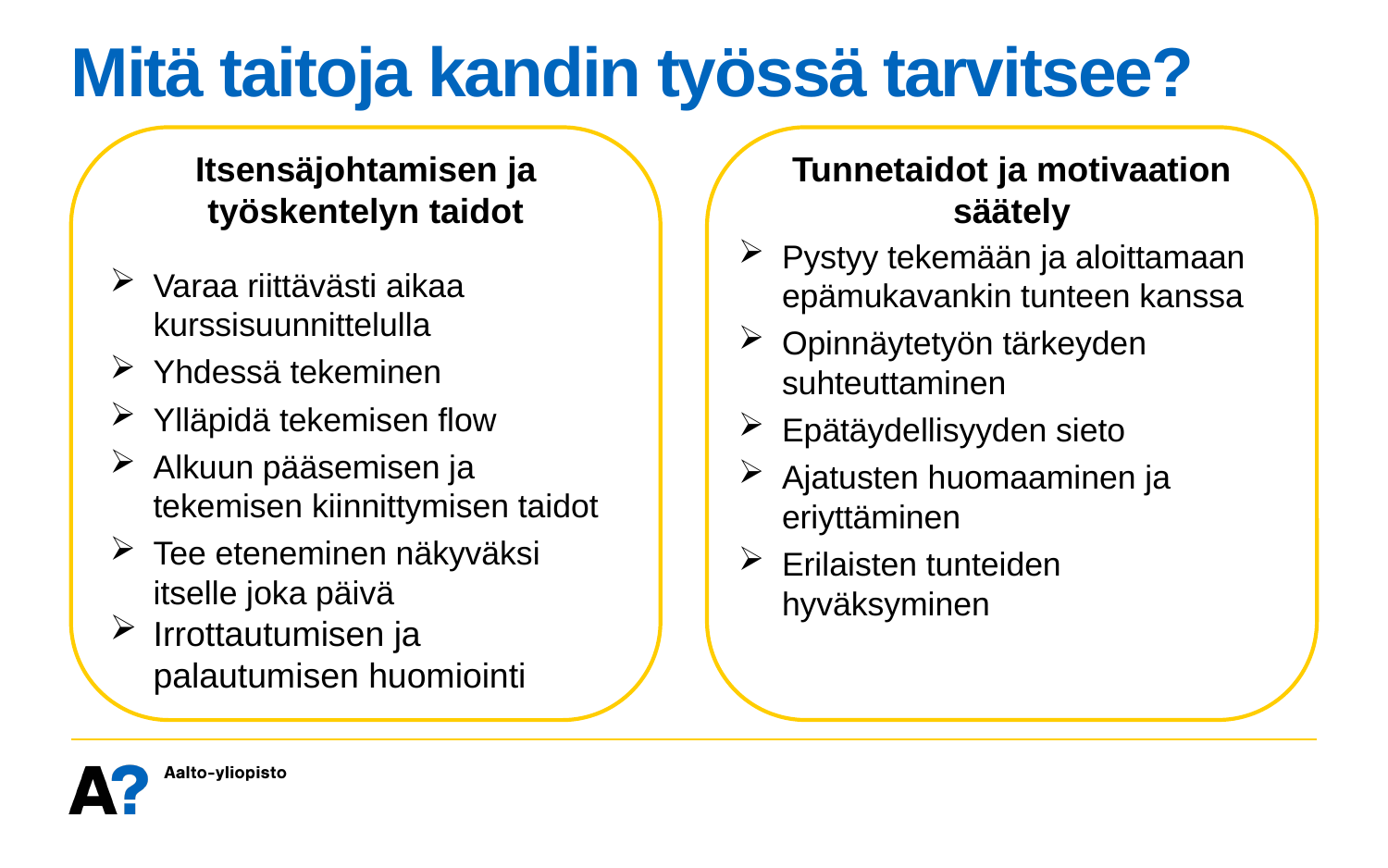

# Mitä taitoja kandin työssä tarvitsee?

Itsensäjohtamisen ja työskentelyn taidot
Tunnetaidot ja motivaation säätely

Pystyy tekemään ja aloittamaan epämukavankin tunteen kanssa
Opinnäytetyön tärkeyden suhteuttaminen
Epätäydellisyyden sieto
Ajatusten huomaaminen ja eriyttäminen
Erilaisten tunteiden hyväksyminen

Varaa riittävästi aikaa kurssisuunnittelulla
Yhdessä tekeminen
Ylläpidä tekemisen flow
Alkuun pääsemisen ja tekemisen kiinnittymisen taidot
Tee eteneminen näkyväksi itselle joka päivä
Irrottautumisen ja palautumisen huomiointi